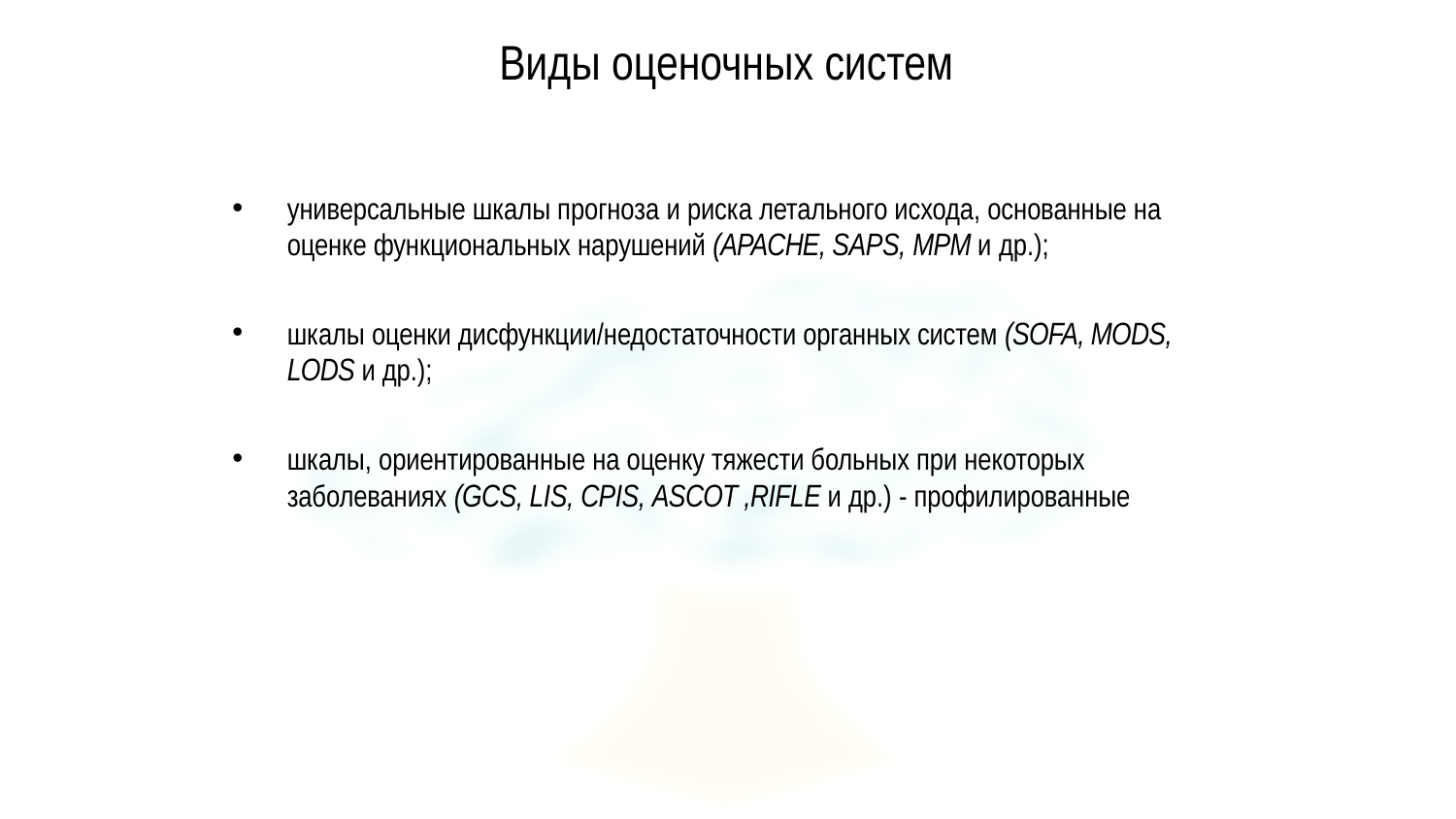

# Виды оценочных систем
универсальные шкалы прогноза и риска летального исхода, основанные на  оценке функциональных нарушений (APACHE, SAPS, MPM и др.);

шкалы оценки дисфункции/недостаточности органных систем (SOFA, MODS,  LODS и др.);

шкалы, ориентированные на оценку тяжести больных при некоторых  заболеваниях (GCS, LIS, CPIS, ASCOT ,RIFLE и др.) - профилированные